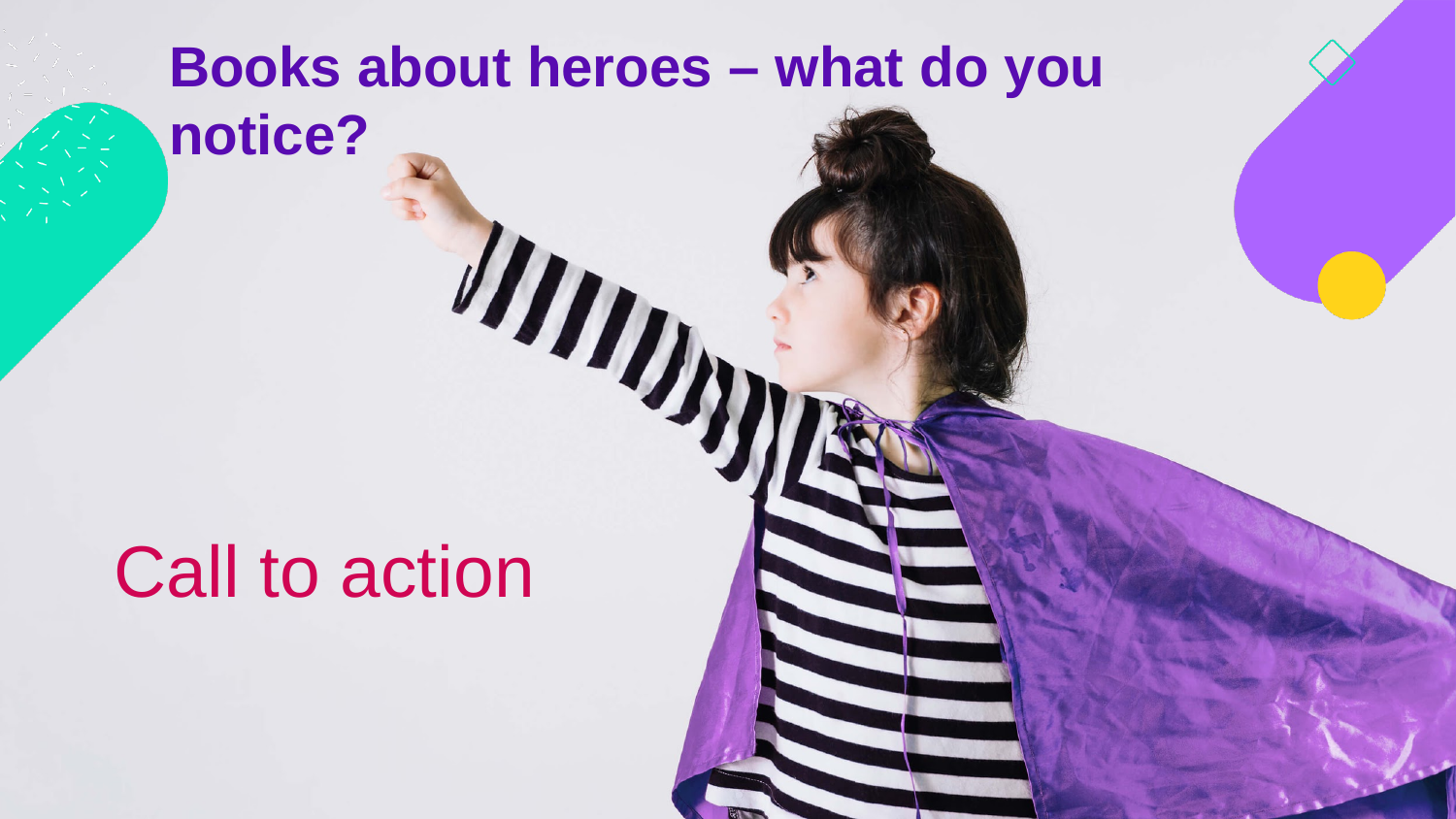

Books about heroes – what do you notice?
# Call to action